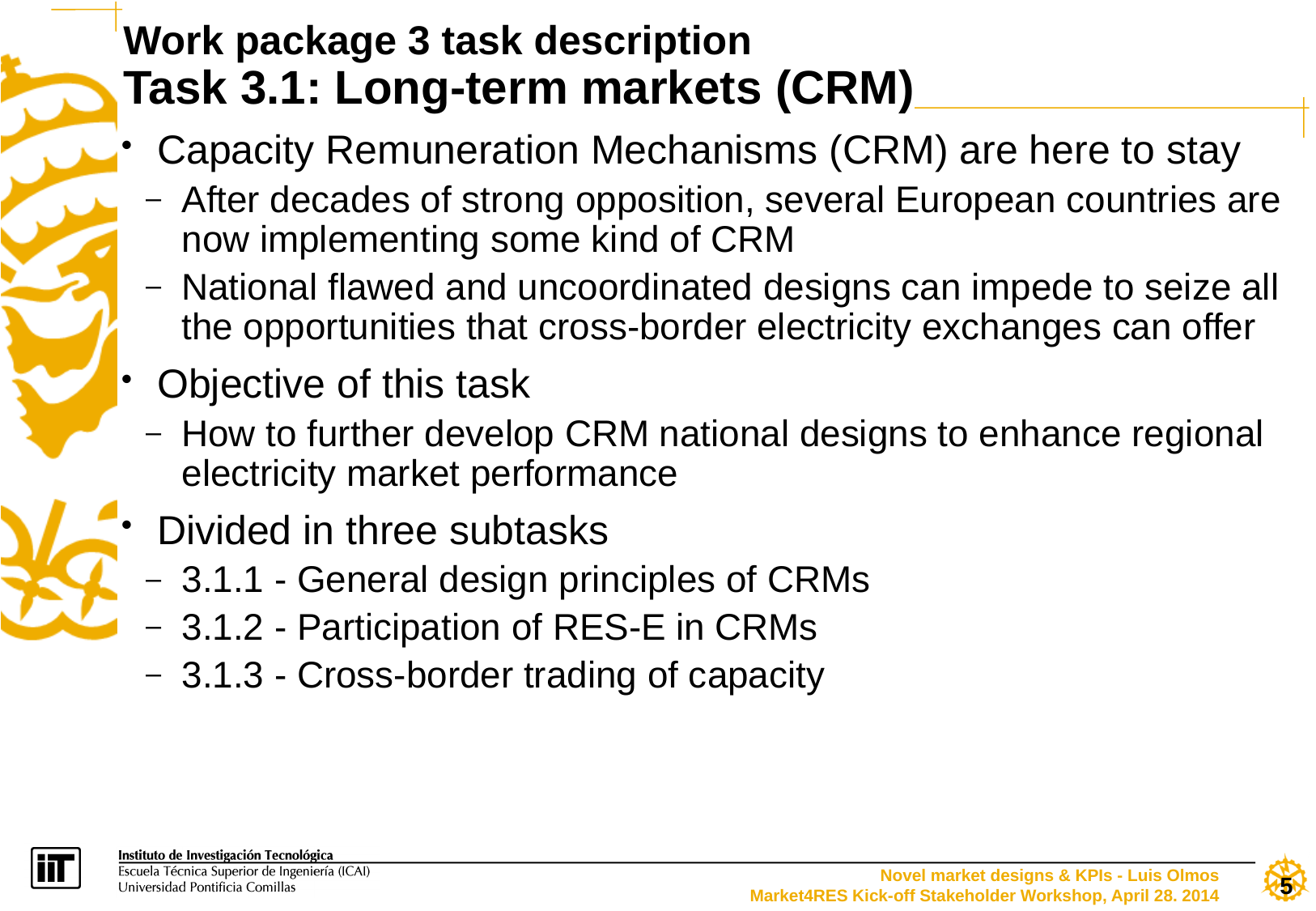

Work package 3 task description
Task 3.1: Long-term markets (CRM)
Capacity Remuneration Mechanisms (CRM) are here to stay
After decades of strong opposition, several European countries are now implementing some kind of CRM
National flawed and uncoordinated designs can impede to seize all the opportunities that cross-border electricity exchanges can offer
Objective of this task
How to further develop CRM national designs to enhance regional electricity market performance
Divided in three subtasks
3.1.1 - General design principles of CRMs
3.1.2 - Participation of RES-E in CRMs
3.1.3 - Cross-border trading of capacity